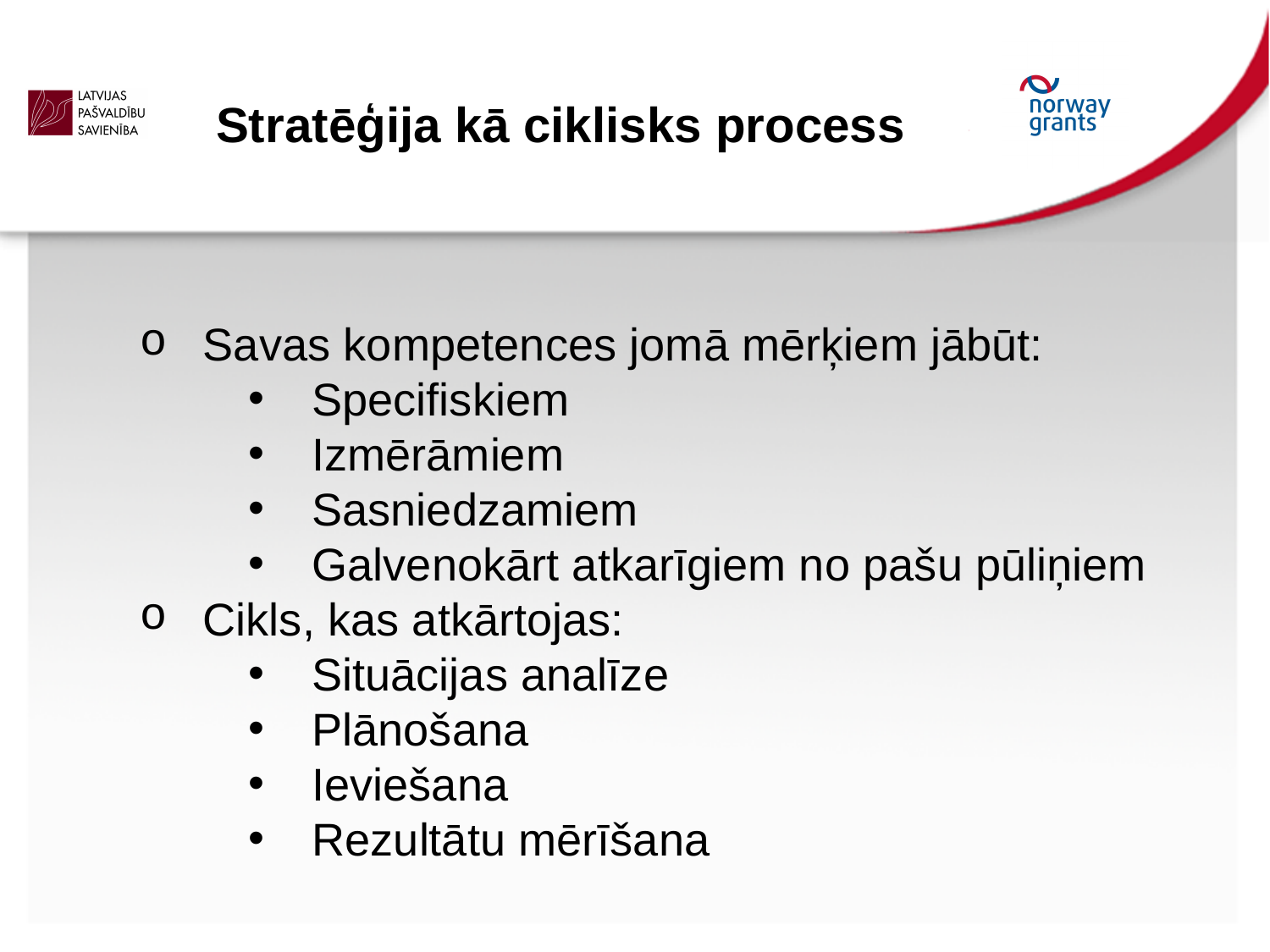

Stratēģija kā ciklisks process
Savas kompetences jomā mērķiem jābūt:
Specifiskiem
Izmērāmiem
Sasniedzamiem
Galvenokārt atkarīgiem no pašu pūliņiem
Cikls, kas atkārtojas:
Situācijas analīze
Plānošana
Ieviešana
Rezultātu mērīšana